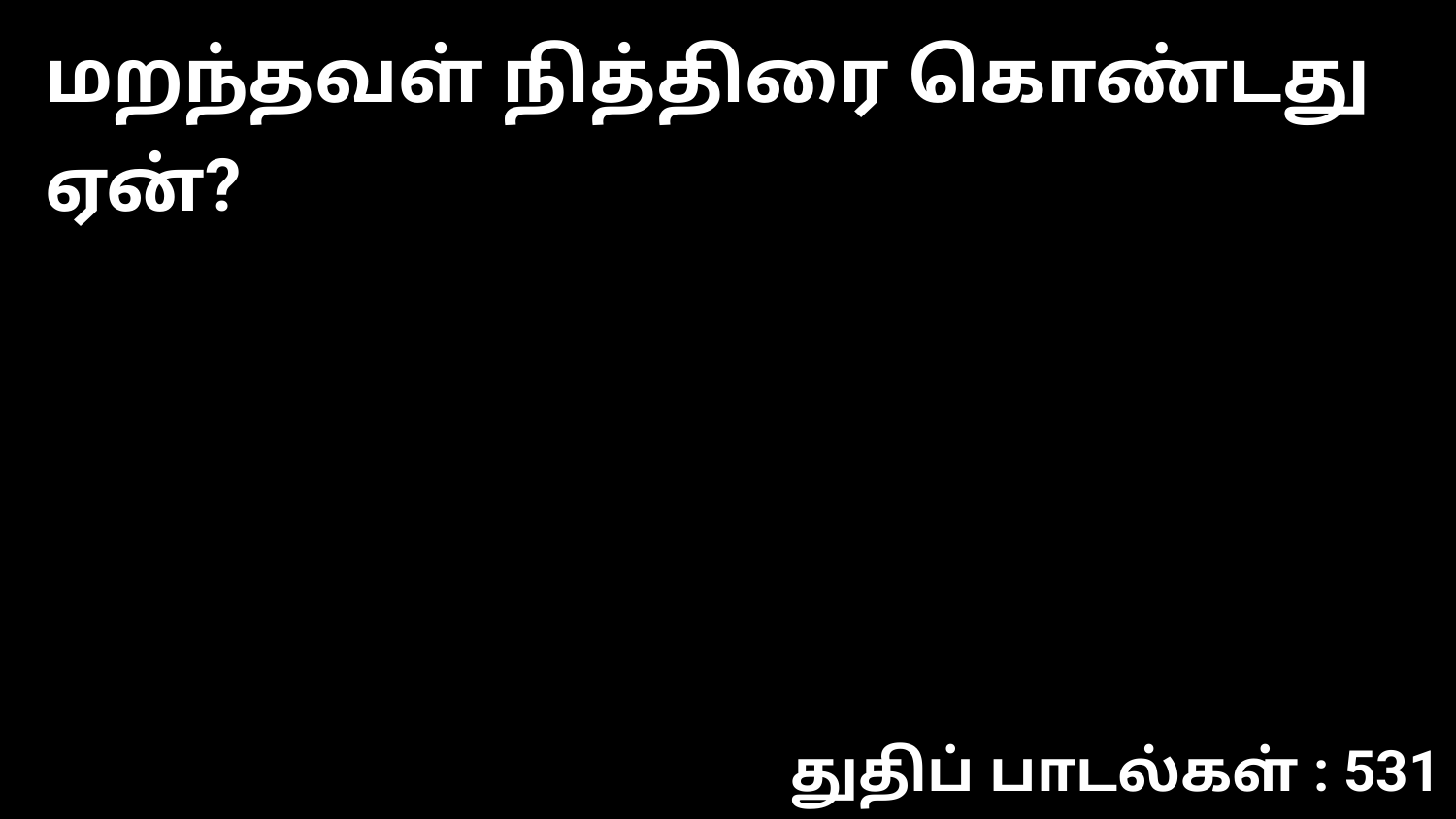

மறந்தவள் நித்திரை கொண்டது ஏன்?
துதிப் பாடல்கள் : 531